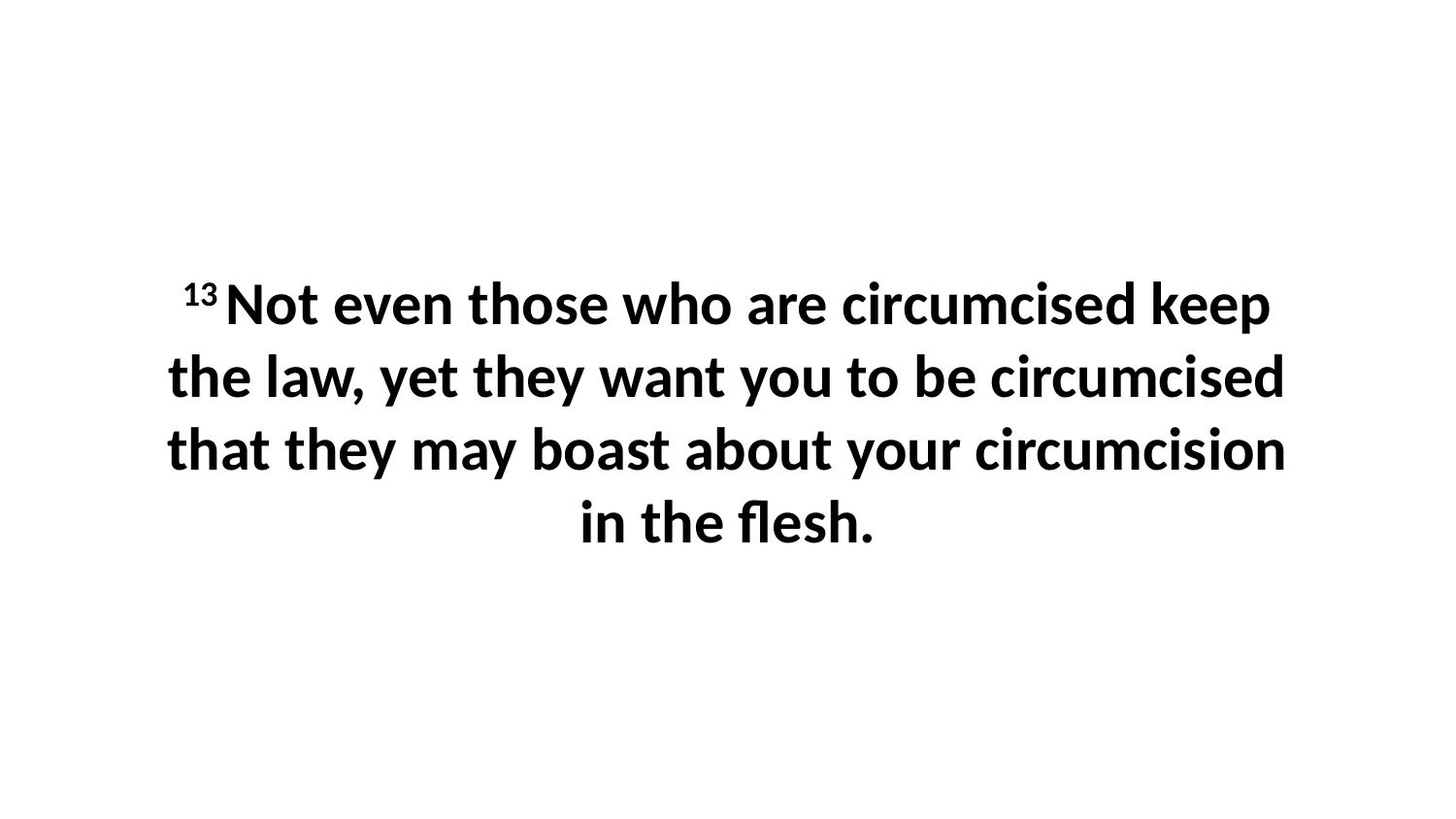

13 Not even those who are circumcised keep the law, yet they want you to be circumcised that they may boast about your circumcision in the flesh.